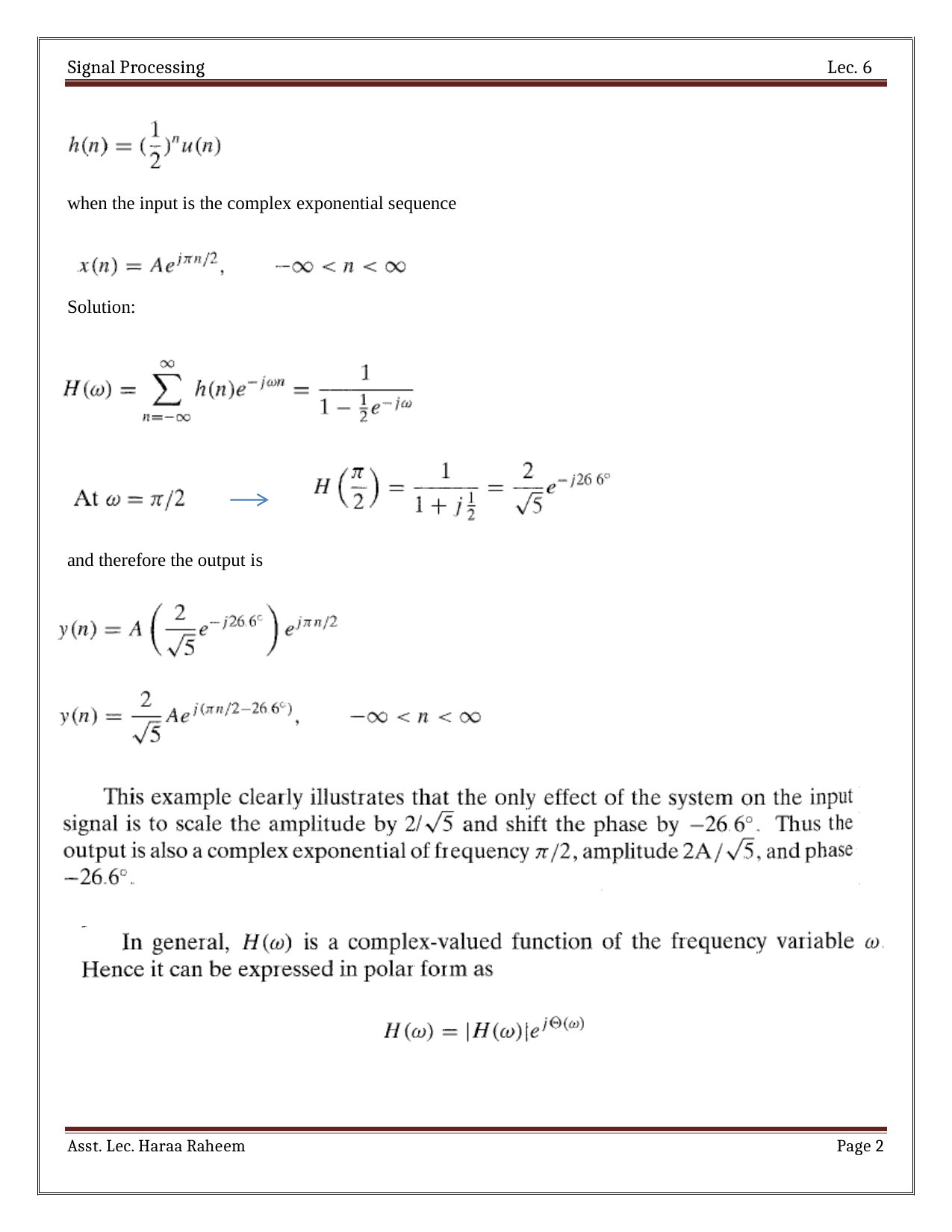

Signal Processing
Lec. 6

when the input is the complex exponential sequence

Solution:

and therefore the output is

Asst. Lec. Haraa Raheem
Page 2